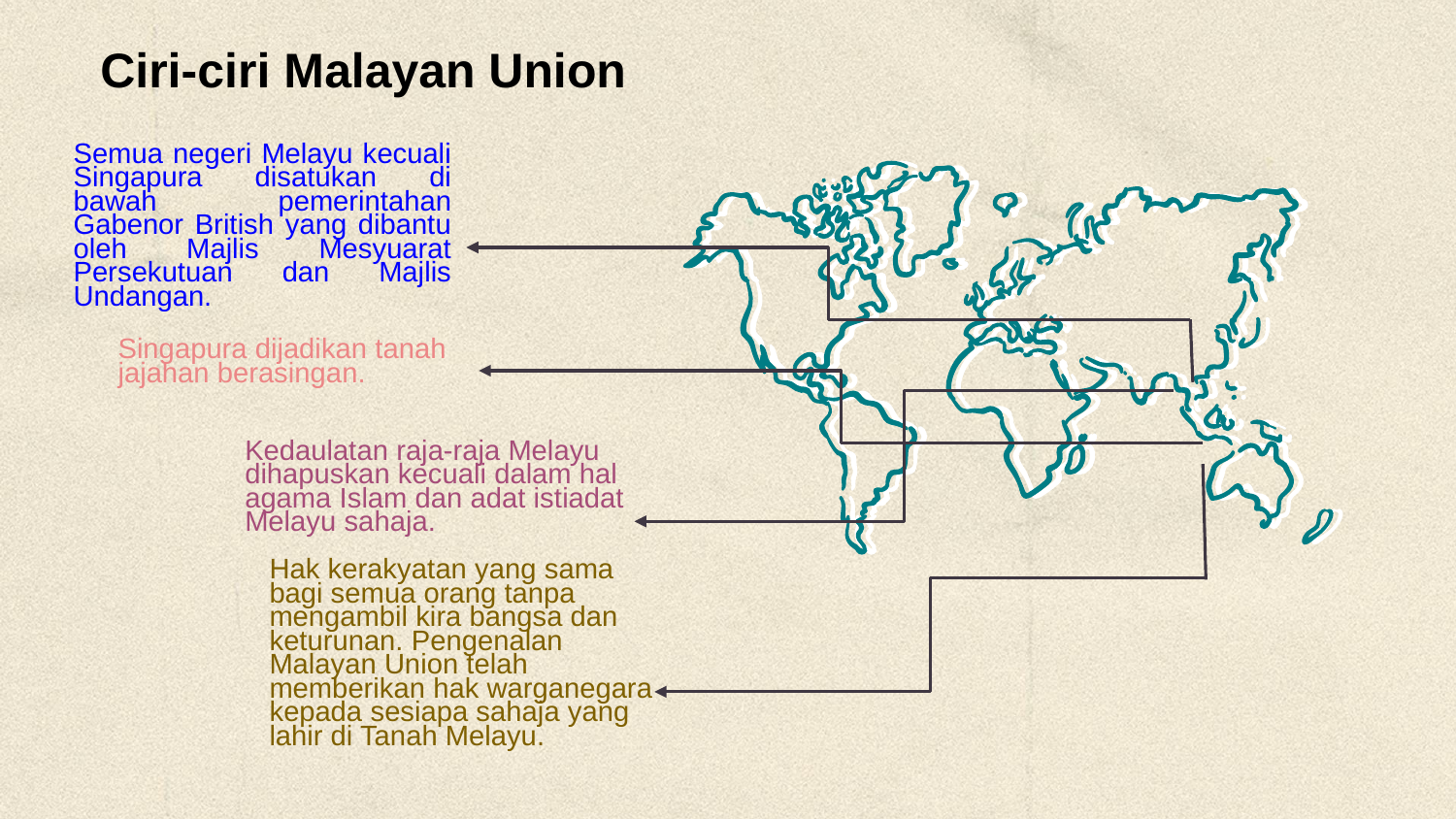

Ciri-ciri Malayan Union
Semua negeri Melayu kecuali Singapura disatukan di bawah pemerintahan Gabenor British yang dibantu oleh Majlis Mesyuarat Persekutuan dan Majlis Undangan.

Singapura dijadikan tanah jajahan berasingan.
Kedaulatan raja-raja Melayu dihapuskan kecuali dalam hal agama Islam dan adat istiadat Melayu sahaja.

Hak kerakyatan yang sama bagi semua orang tanpa mengambil kira bangsa dan keturunan. Pengenalan Malayan Union telah memberikan hak warganegara kepada sesiapa sahaja yang lahir di Tanah Melayu.